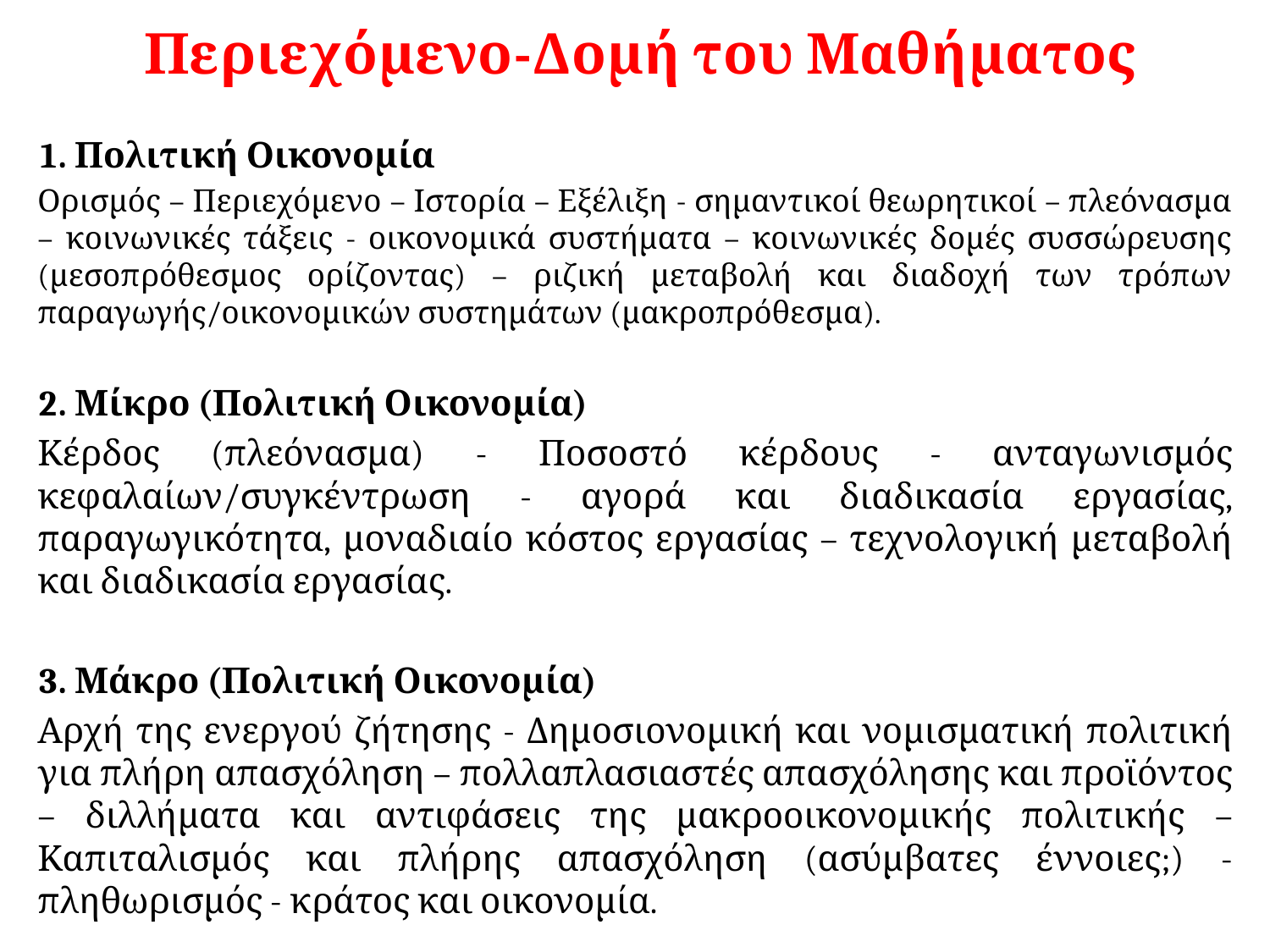

# Περιεχόμενο-Δομή του Μαθήματος
1. Πολιτική Οικονομία
Ορισμός – Περιεχόμενο – Ιστορία – Εξέλιξη - σημαντικοί θεωρητικοί – πλεόνασμα – κοινωνικές τάξεις - οικονομικά συστήματα – κοινωνικές δομές συσσώρευσης (μεσοπρόθεσμος ορίζοντας) – ριζική μεταβολή και διαδοχή των τρόπων παραγωγής/οικονομικών συστημάτων (μακροπρόθεσμα).

2. Μίκρο (Πολιτική Οικονομία)
Κέρδος (πλεόνασμα) - Ποσοστό κέρδους - ανταγωνισμός κεφαλαίων/συγκέντρωση - αγορά και διαδικασία εργασίας, παραγωγικότητα, μοναδιαίο κόστος εργασίας – τεχνολογική μεταβολή και διαδικασία εργασίας.

3. Μάκρο (Πολιτική Οικονομία)
Αρχή της ενεργού ζήτησης - Δημοσιονομική και νομισματική πολιτική για πλήρη απασχόληση – πολλαπλασιαστές απασχόλησης και προϊόντος – διλλήματα και αντιφάσεις της μακροοικονομικής πολιτικής – Καπιταλισμός και πλήρης απασχόληση (ασύμβατες έννοιες;) - πληθωρισμός - κράτος και οικονομία.